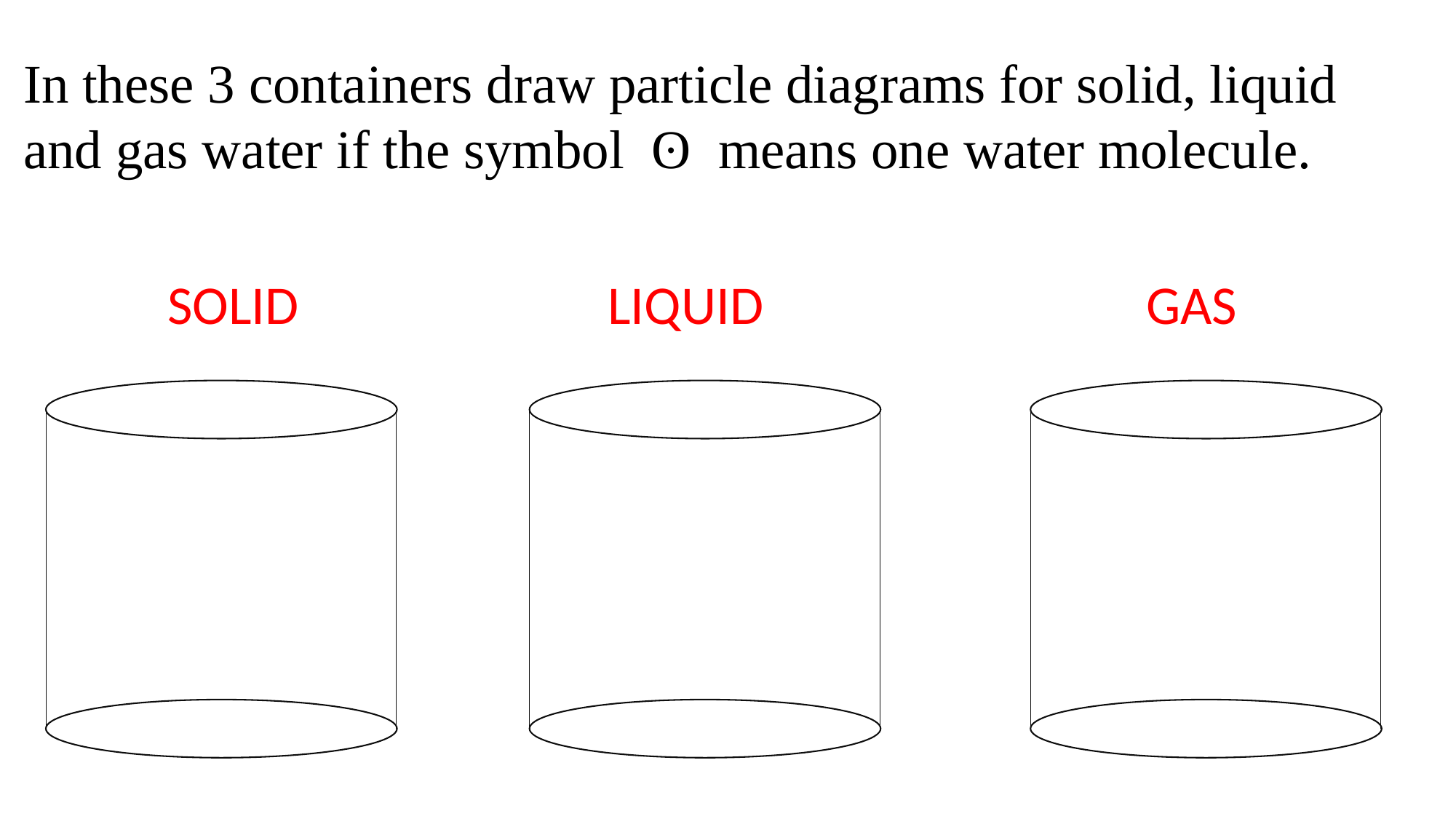

In these 3 containers draw particle diagrams for solid, liquid and gas water if the symbol  ʘ  means one water molecule.
          SOLID                         LIQUID                               GAS
OH-1(AQ)
OH-1(AQ)
OH-1(AQ)
OH-1(AQ)
OH-1(AQ)
OH-1(AQ)